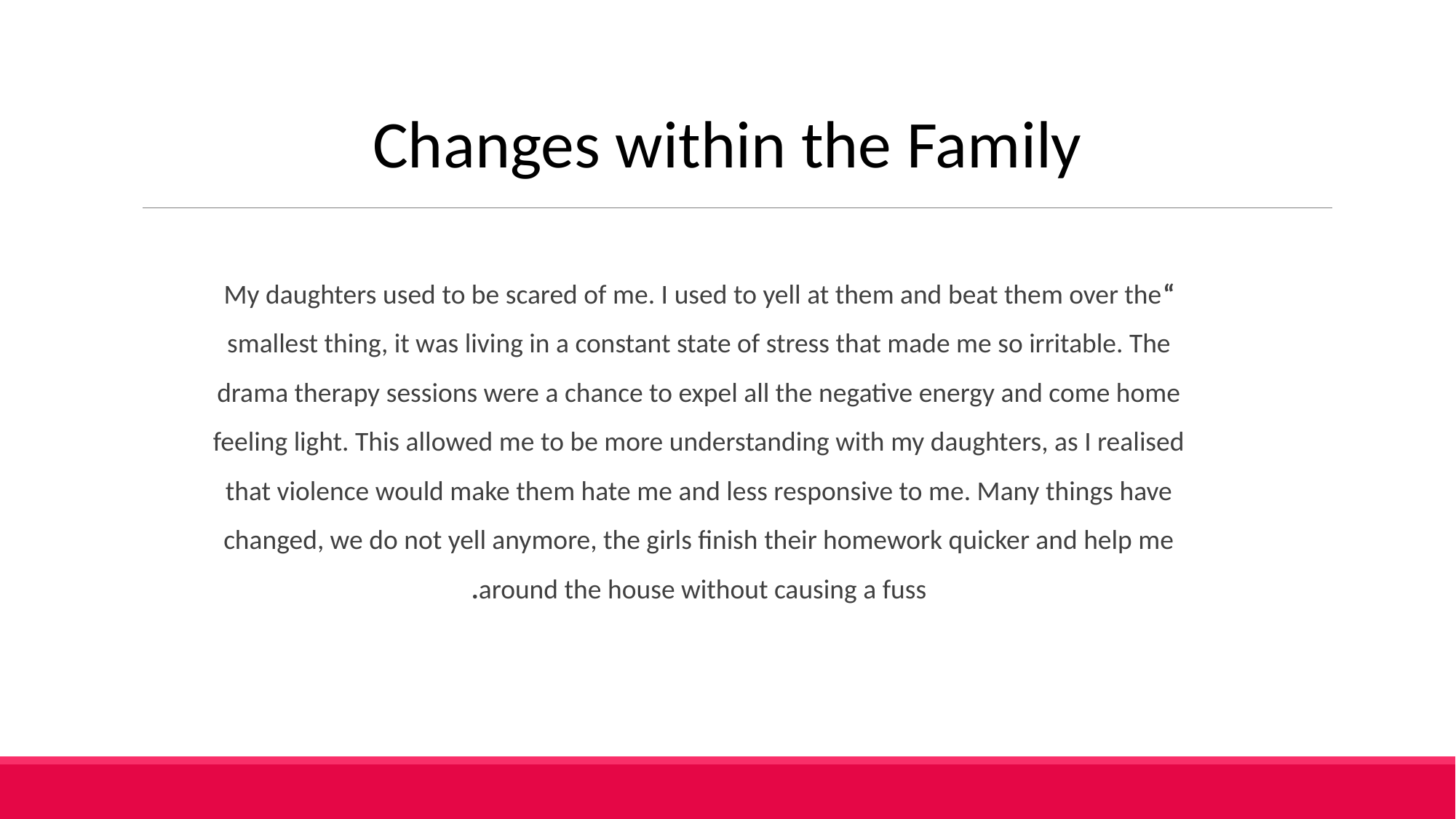

Changes within the Family
“My daughters used to be scared of me. I used to yell at them and beat them over the smallest thing, it was living in a constant state of stress that made me so irritable. The drama therapy sessions were a chance to expel all the negative energy and come home feeling light. This allowed me to be more understanding with my daughters, as I realised that violence would make them hate me and less responsive to me. Many things have changed, we do not yell anymore, the girls finish their homework quicker and help me around the house without causing a fuss.